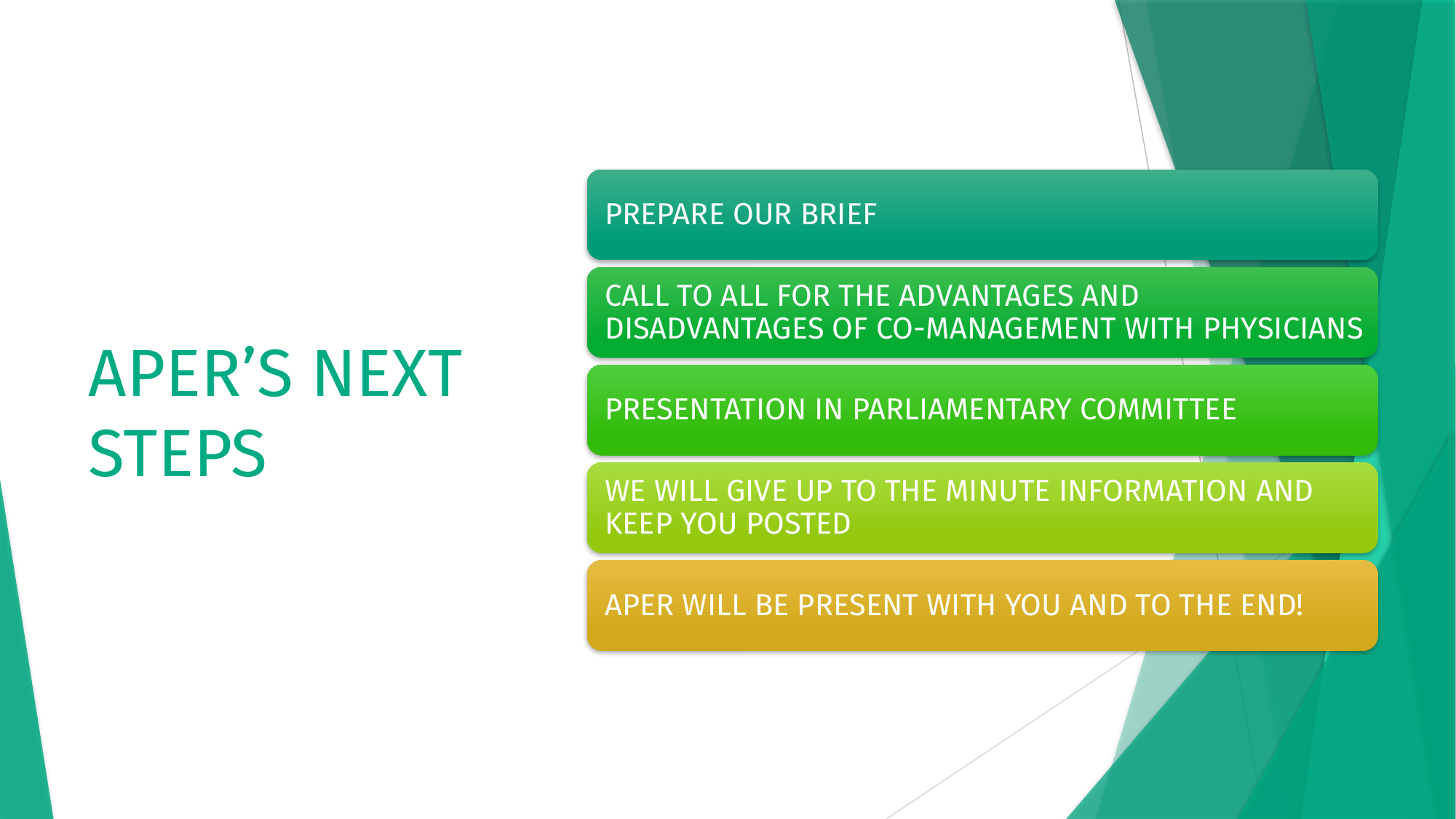

PREPARE OUR BRIEF
CALL TO ALL FOR THE ADVANTAGES AND DISADVANTAGES OF CO-MANAGEMENT WITH PHYSICIANS
PRESENTATION IN PARLIAMENTARY COMMITTEE
WE WILL GIVE UP TO THE MINUTE INFORMATION AND KEEP YOU POSTED
APER WILL BE PRESENT WITH YOU AND TO THE END!
APER’S NEXT STEPS